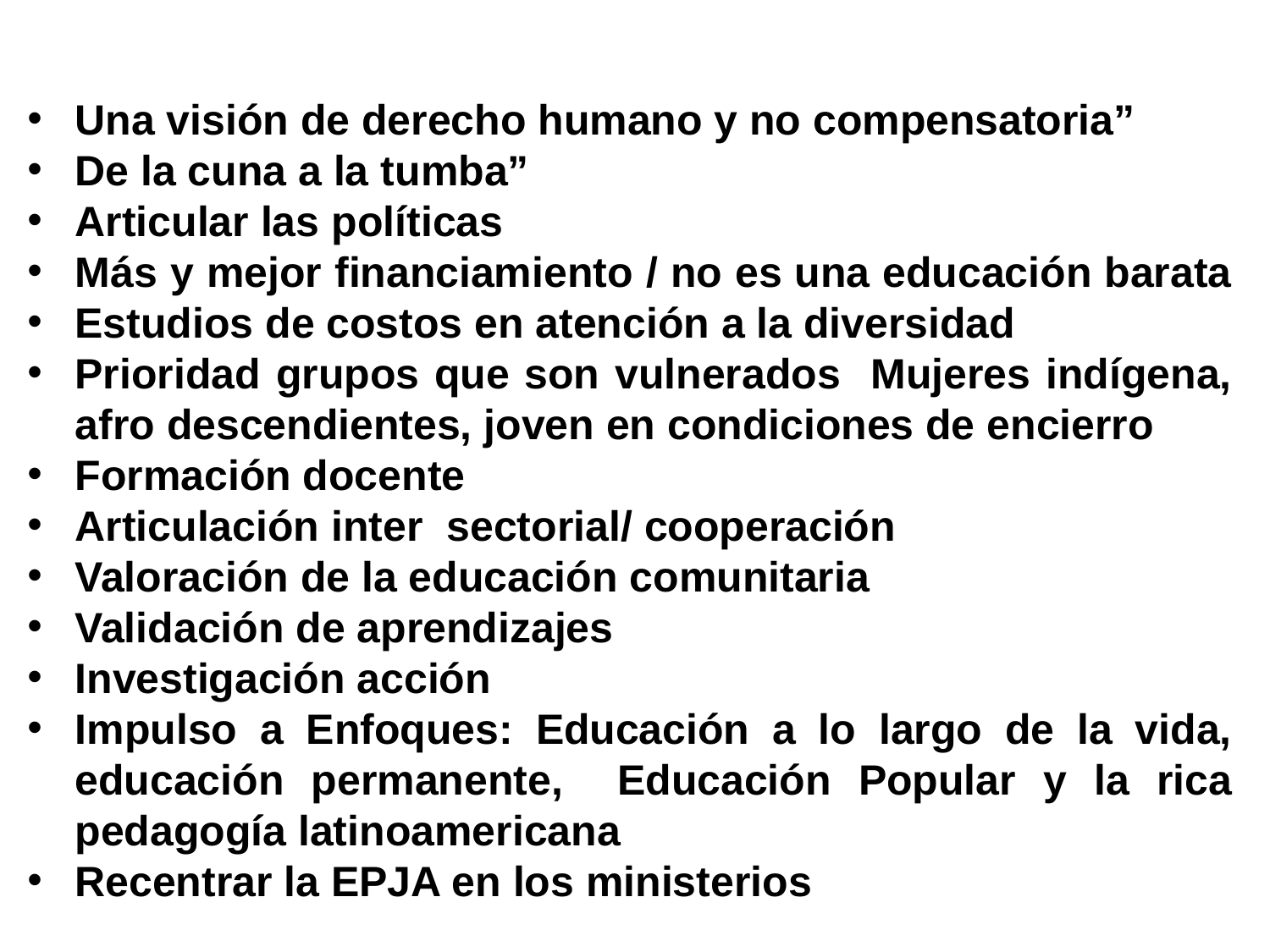

Una visión de derecho humano y no compensatoria”
De la cuna a la tumba”
Articular las políticas
Más y mejor financiamiento / no es una educación barata
Estudios de costos en atención a la diversidad
Prioridad grupos que son vulnerados  Mujeres indígena, afro descendientes, joven en condiciones de encierro
Formación docente
Articulación inter  sectorial/ cooperación
Valoración de la educación comunitaria
Validación de aprendizajes
Investigación acción
Impulso a Enfoques: Educación a lo largo de la vida, educación permanente,  Educación Popular y la rica pedagogía latinoamericana
Recentrar la EPJA en los ministerios